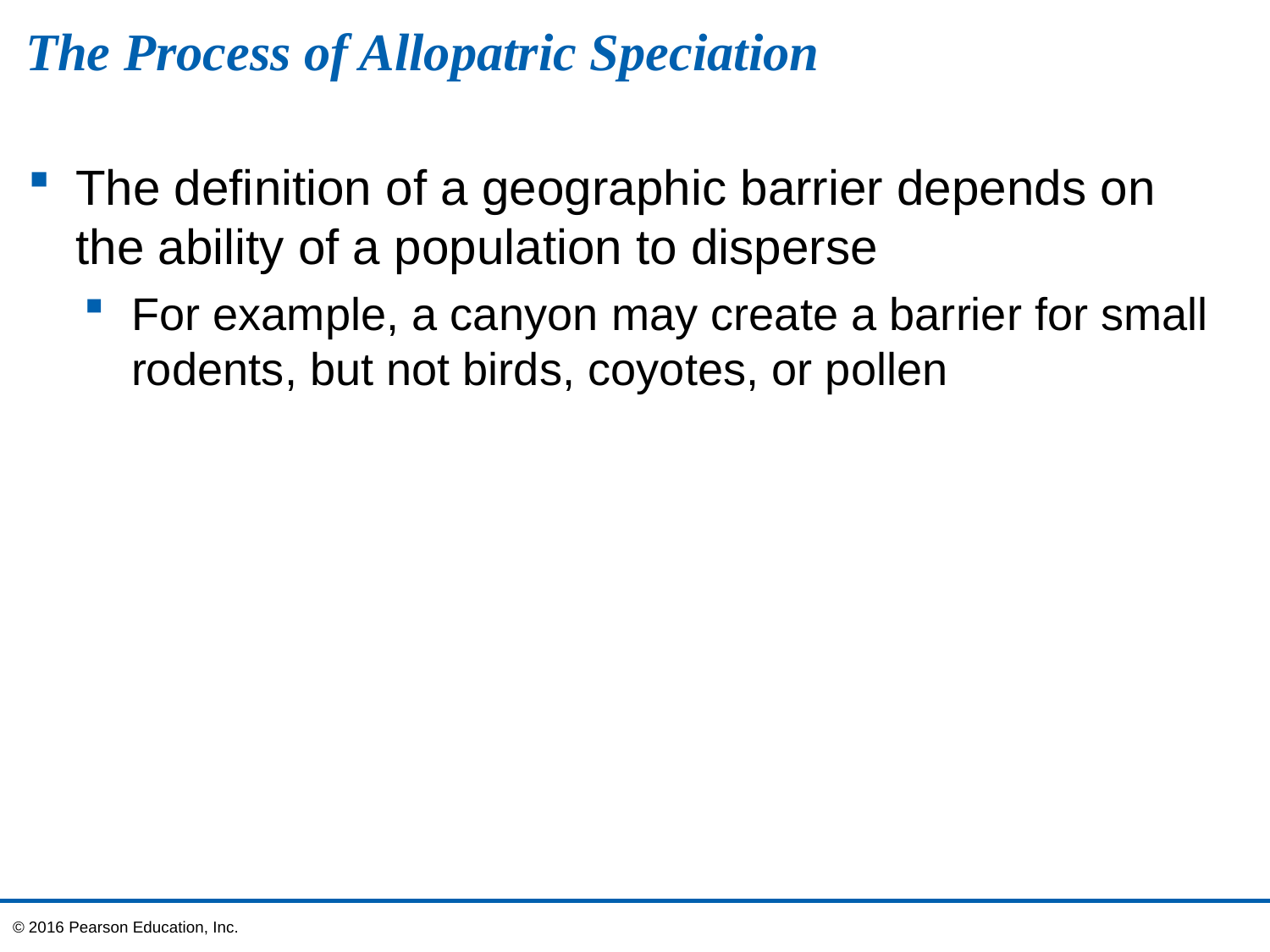

# The Process of Allopatric Speciation
The definition of a geographic barrier depends on the ability of a population to disperse
For example, a canyon may create a barrier for small rodents, but not birds, coyotes, or pollen
© 2016 Pearson Education, Inc.